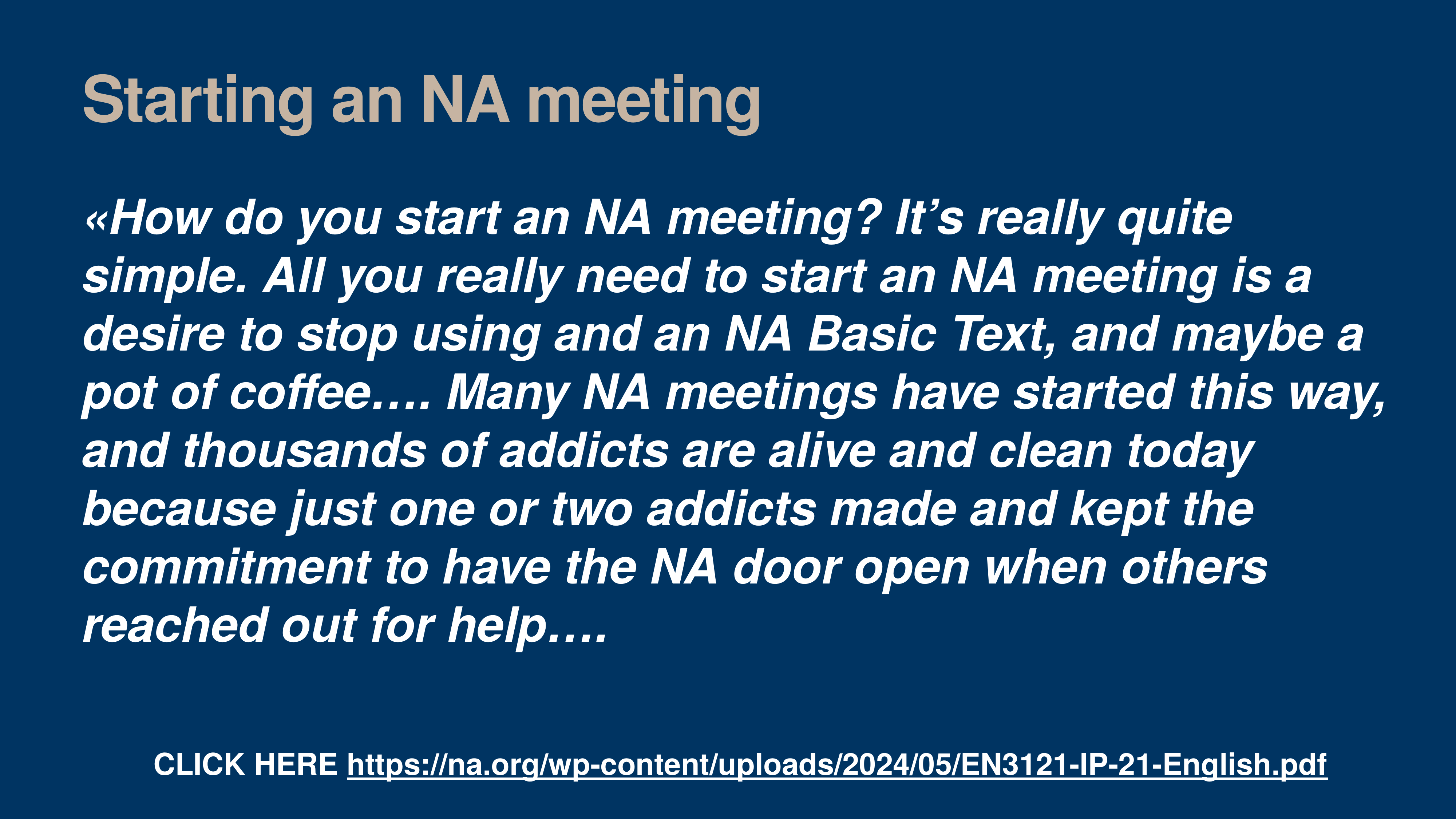

# Starting an NA meeting
«How do you start an NA meeting? It’s really quite simple. All you really need to start an NA meeting is a desire to stop using and an NA Basic Text, and maybe a pot of coffee…. Many NA meetings have started this way, and thousands of addicts are alive and clean today because just one or two addicts made and kept the commitment to have the NA door open when others reached out for help….
CLICK HERE https://na.org/wp-content/uploads/2024/05/EN3121-IP-21-English.pdf